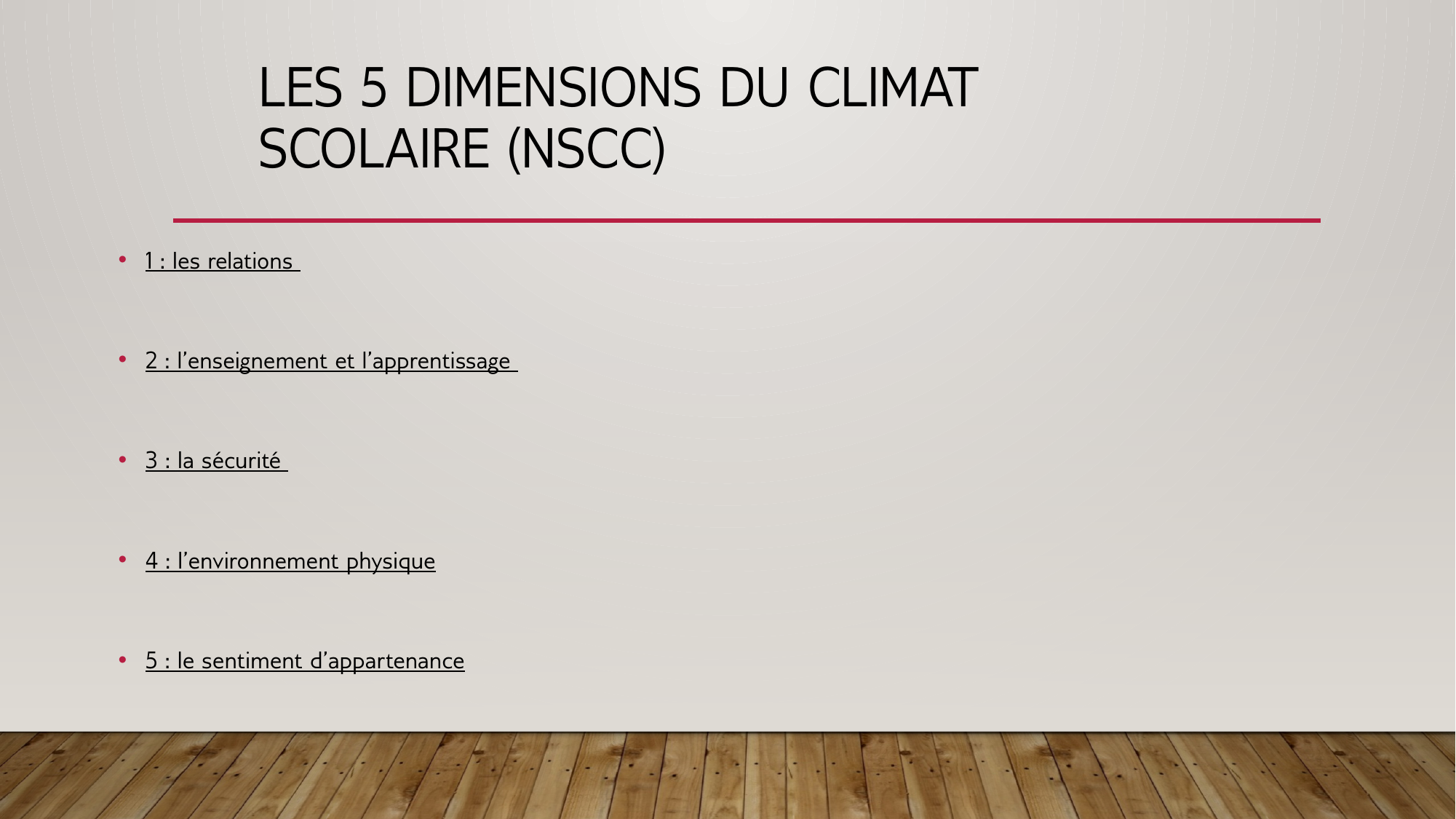

# Les 5 dimensions du Climat scolaire (NSCC)
1 : les relations

2 : l’enseignement et l’apprentissage

3 : la sécurité

4 : l’environnement physique

5 : le sentiment d’appartenance